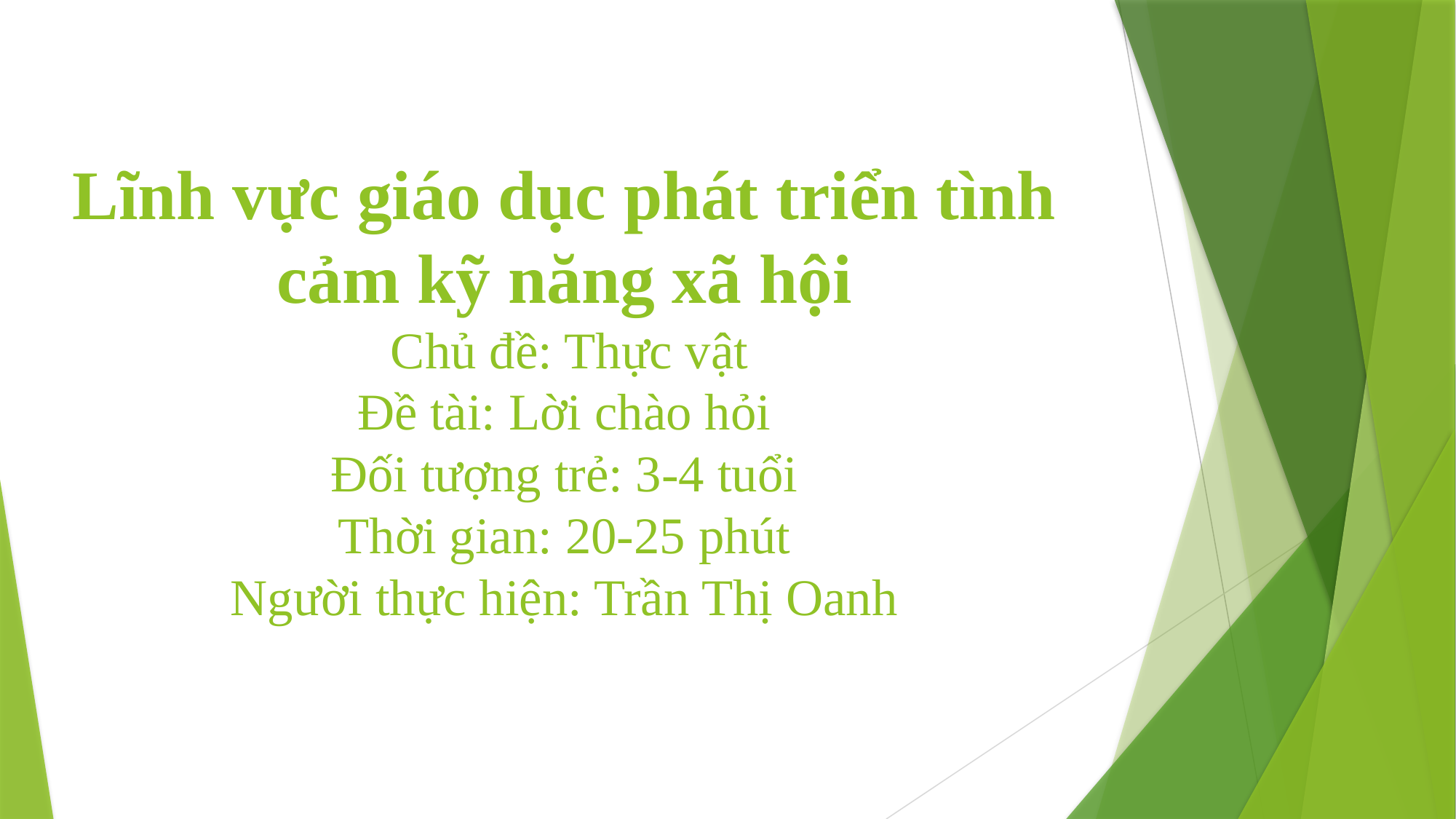

# Lĩnh vực giáo dục phát triển tình cảm kỹ năng xã hội Chủ đề: Thực vật Đề tài: Lời chào hỏi Đối tượng trẻ: 3-4 tuổi Thời gian: 20-25 phút Người thực hiện: Trần Thị Oanh